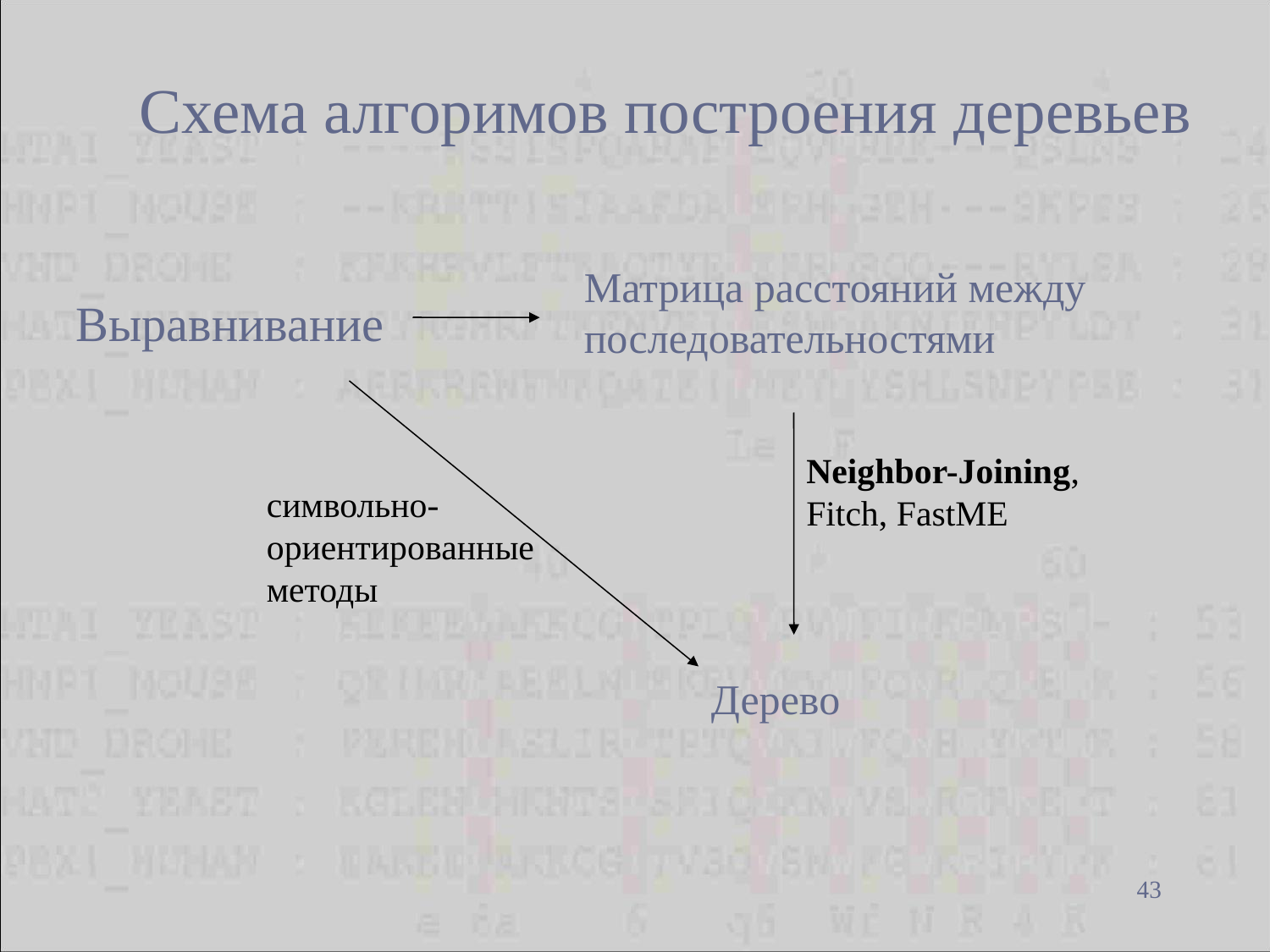

Схема алгоримов построения деревьев
Матрица расстояний между последовательностями
Выравнивание

Neighbor-Joining, Fitch, FastME
символьно-ориентированные методы
Дерево
43